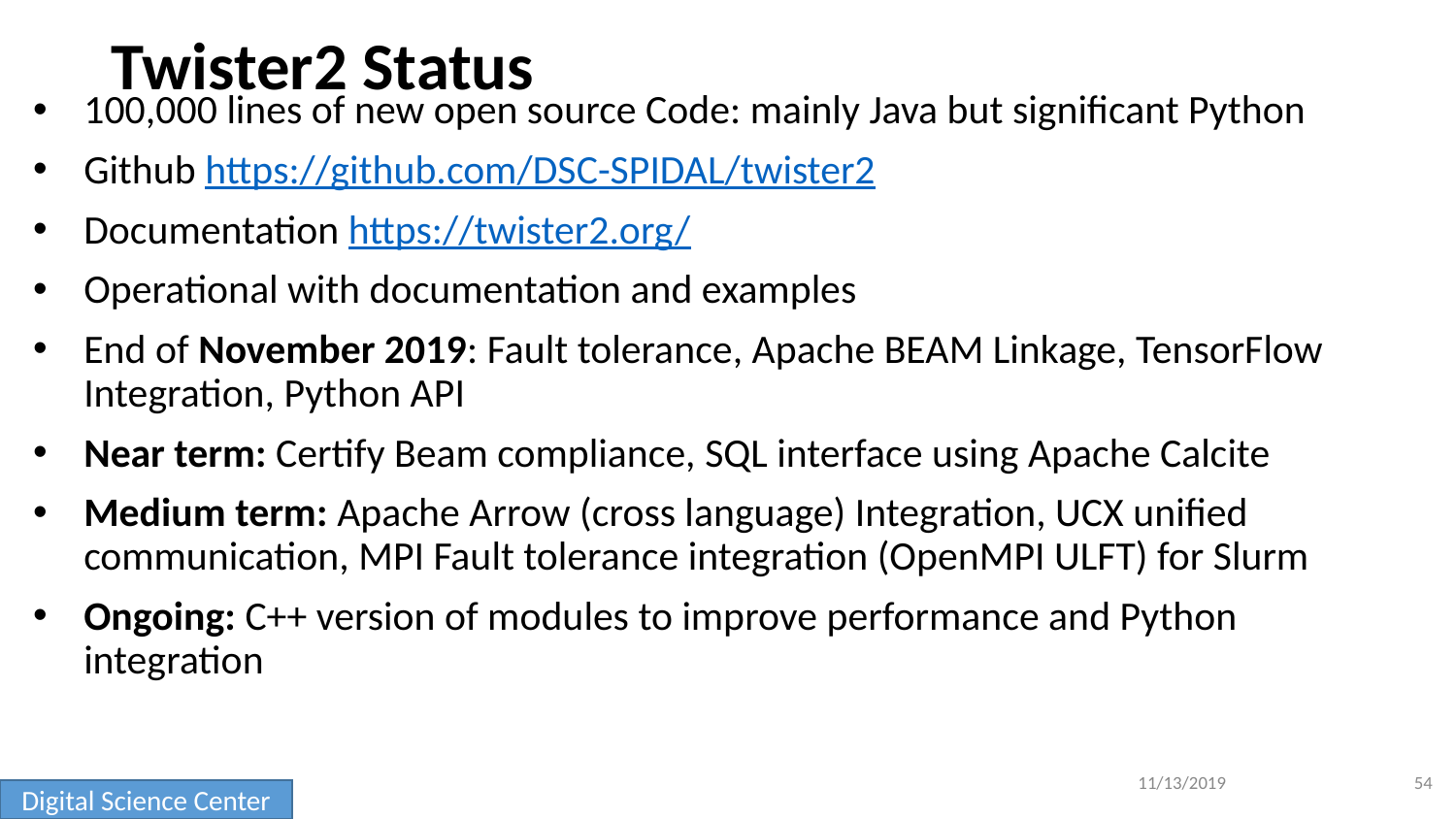

# Twister2 Status
100,000 lines of new open source Code: mainly Java but significant Python
Github https://github.com/DSC-SPIDAL/twister2
Documentation https://twister2.org/
Operational with documentation and examples
End of November 2019: Fault tolerance, Apache BEAM Linkage, TensorFlow Integration, Python API
Near term: Certify Beam compliance, SQL interface using Apache Calcite
Medium term: Apache Arrow (cross language) Integration, UCX unified communication, MPI Fault tolerance integration (OpenMPI ULFT) for Slurm
Ongoing: C++ version of modules to improve performance and Python integration

11/13/2019
54